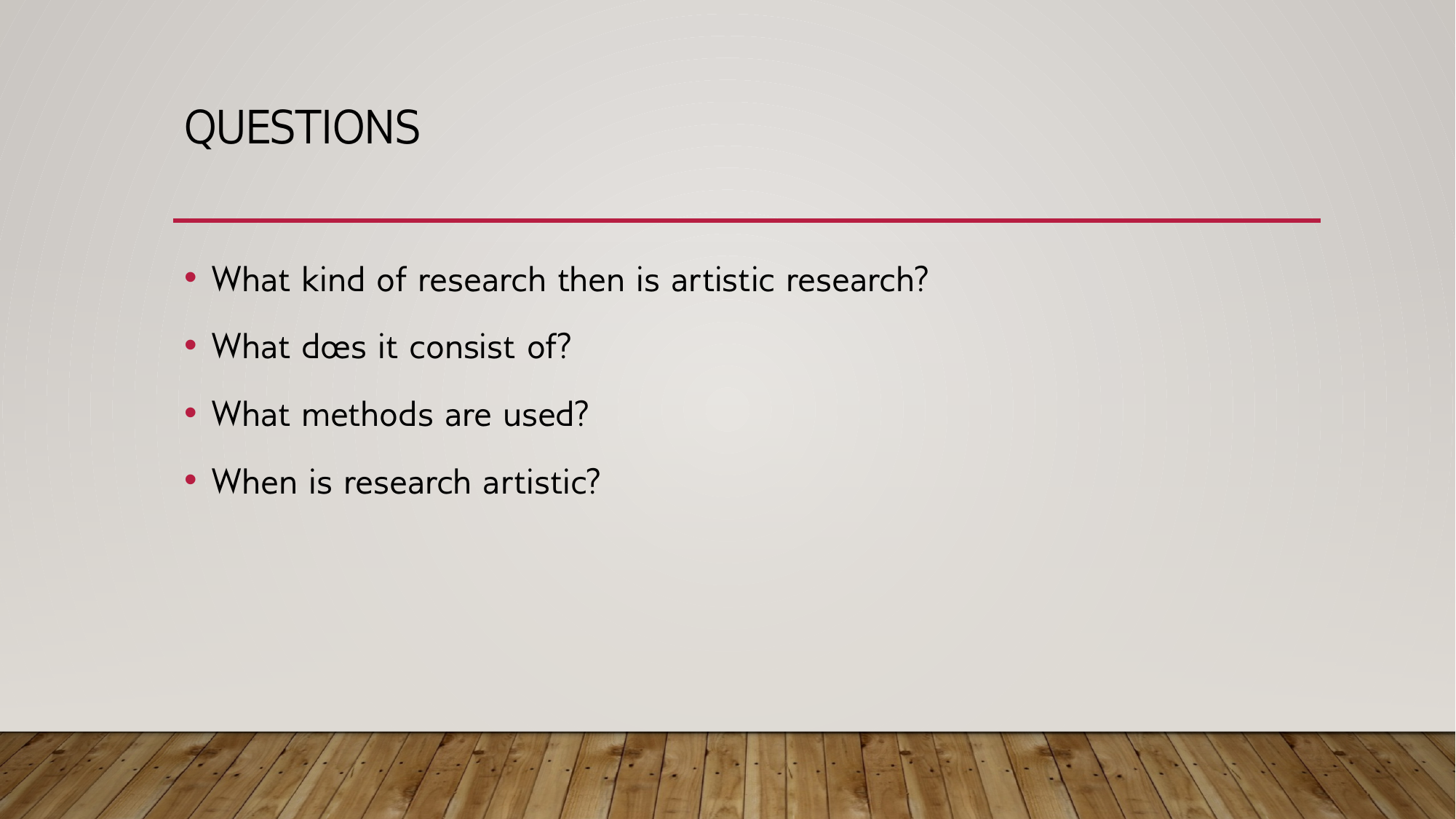

# Questions
What kind of research then is artistic research?
What does it consist of?
What methods are used?
When is research artistic?